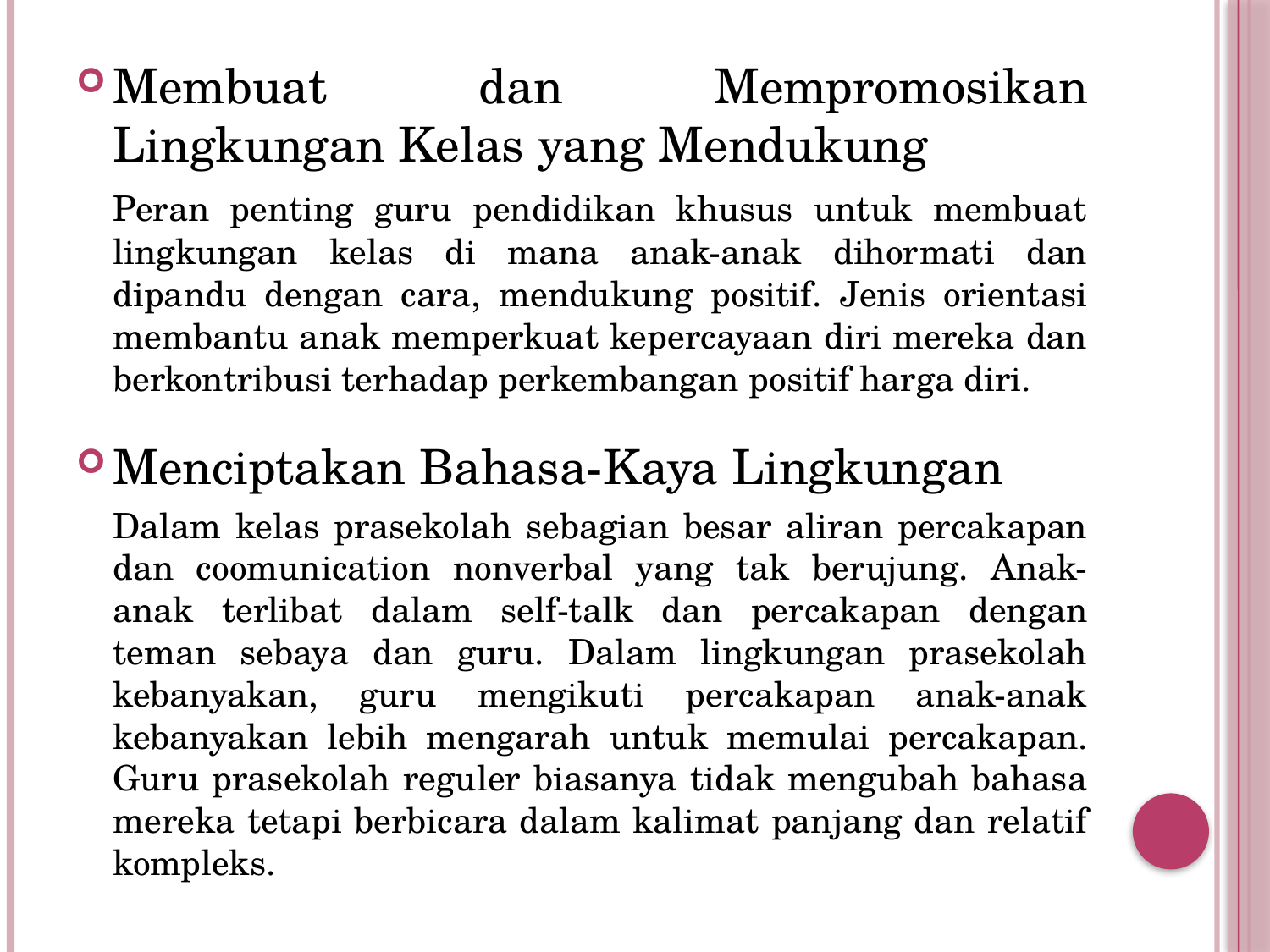

Membuat dan Mempromosikan Lingkungan Kelas yang Mendukung
		Peran penting guru pendidikan khusus untuk membuat lingkungan kelas di mana anak-anak dihormati dan dipandu dengan cara, mendukung positif. Jenis orientasi membantu anak memperkuat kepercayaan diri mereka dan berkontribusi terhadap perkembangan positif harga diri.

Menciptakan Bahasa-Kaya Lingkungan
		Dalam kelas prasekolah sebagian besar aliran percakapan dan coomunication nonverbal yang tak berujung. Anak-anak terlibat dalam self-talk dan percakapan dengan teman sebaya dan guru. Dalam lingkungan prasekolah kebanyakan, guru mengikuti percakapan anak-anak kebanyakan lebih mengarah untuk memulai percakapan. Guru prasekolah reguler biasanya tidak mengubah bahasa mereka tetapi berbicara dalam kalimat panjang dan relatif kompleks.